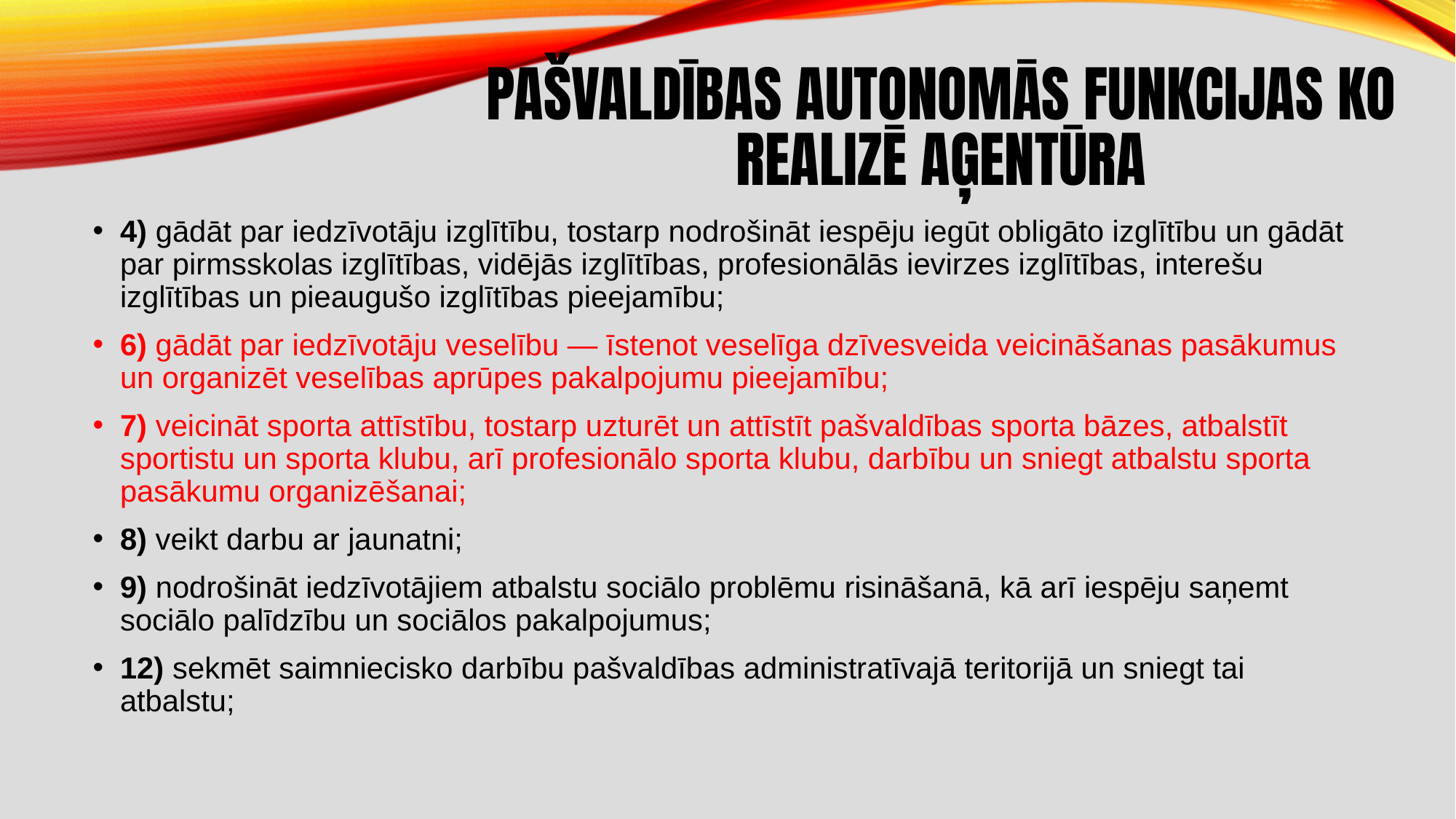

# Pašvaldības autonomās funkcijas ko realizē aģentūra
4) gādāt par iedzīvotāju izglītību, tostarp nodrošināt iespēju iegūt obligāto izglītību un gādāt par pirmsskolas izglītības, vidējās izglītības, profesionālās ievirzes izglītības, interešu izglītības un pieaugušo izglītības pieejamību;
6) gādāt par iedzīvotāju veselību — īstenot veselīga dzīvesveida veicināšanas pasākumus un organizēt veselības aprūpes pakalpojumu pieejamību;
7) veicināt sporta attīstību, tostarp uzturēt un attīstīt pašvaldības sporta bāzes, atbalstīt sportistu un sporta klubu, arī profesionālo sporta klubu, darbību un sniegt atbalstu sporta pasākumu organizēšanai;
8) veikt darbu ar jaunatni;
9) nodrošināt iedzīvotājiem atbalstu sociālo problēmu risināšanā, kā arī iespēju saņemt sociālo palīdzību un sociālos pakalpojumus;
12) sekmēt saimniecisko darbību pašvaldības administratīvajā teritorijā un sniegt tai atbalstu;